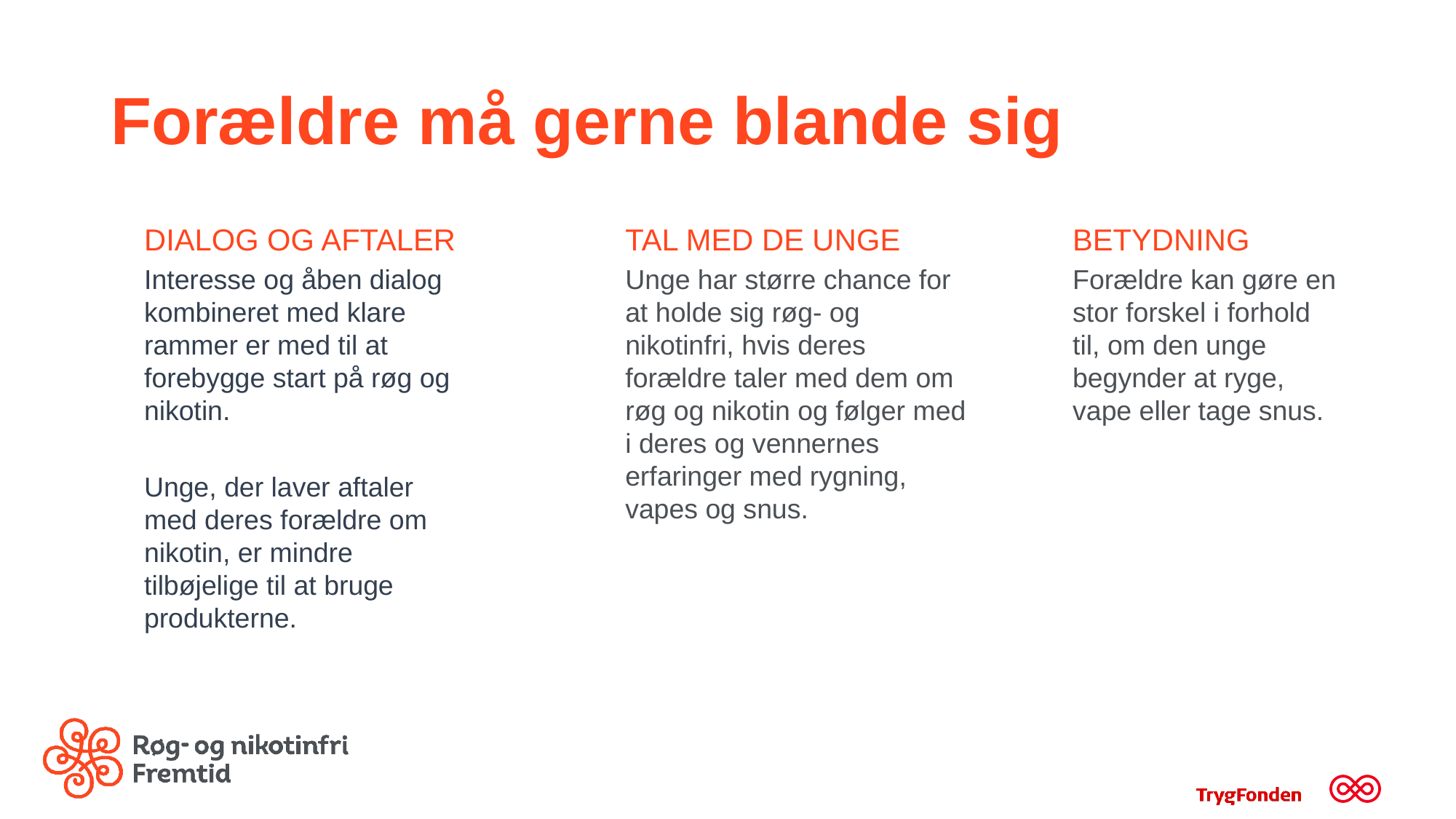

# Forældre må gerne blande sig
DIALOG OG AFTALER
Interesse og åben dialog kombineret med klare rammer er med til at forebygge start på røg og nikotin.

Unge, der laver aftaler med deres forældre om nikotin, er mindre tilbøjelige til at bruge produkterne.

TAL MED DE UNGE
Unge har større chance for at holde sig røg- og nikotinfri, hvis deres forældre taler med dem om røg og nikotin og følger med i deres og vennernes erfaringer med rygning, vapes og snus.

BETYDNING
Forældre kan gøre en stor forskel i forhold til, om den unge begynder at ryge, vape eller tage snus.